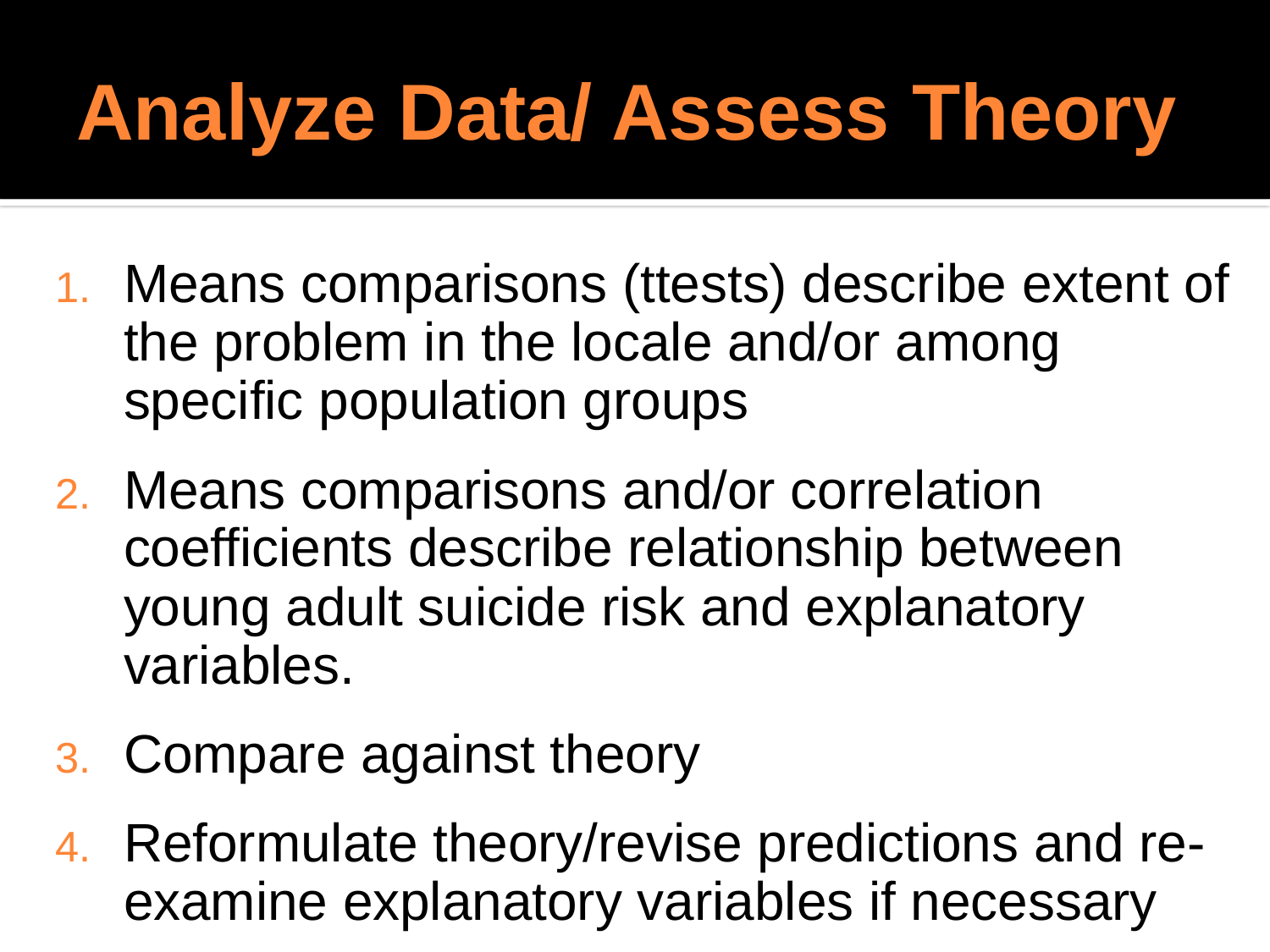

# Analyze Data/ Assess Theory
Do Sociologists Ask?
Means comparisons (ttests) describe extent of the problem in the locale and/or among specific population groups
Means comparisons and/or correlation coefficients describe relationship between young adult suicide risk and explanatory variables.
Compare against theory
Reformulate theory/revise predictions and re-examine explanatory variables if necessary